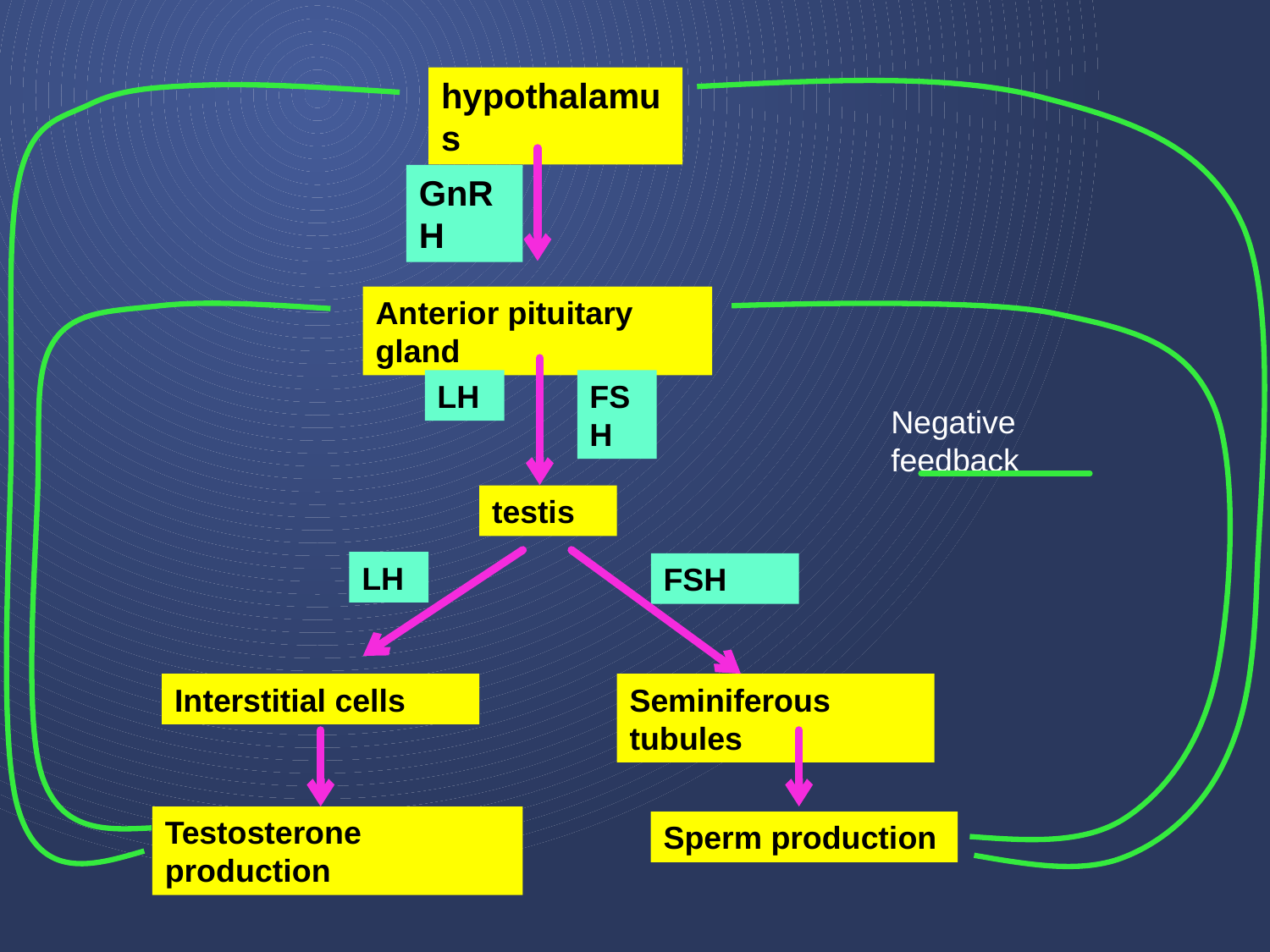

#

hypothalamus

GnRH
Anterior pituitary gland

LH
FSH
Negative feedback

testis
LH
FSH
Interstitial cells
Seminiferous tubules
Testosterone production
Sperm production